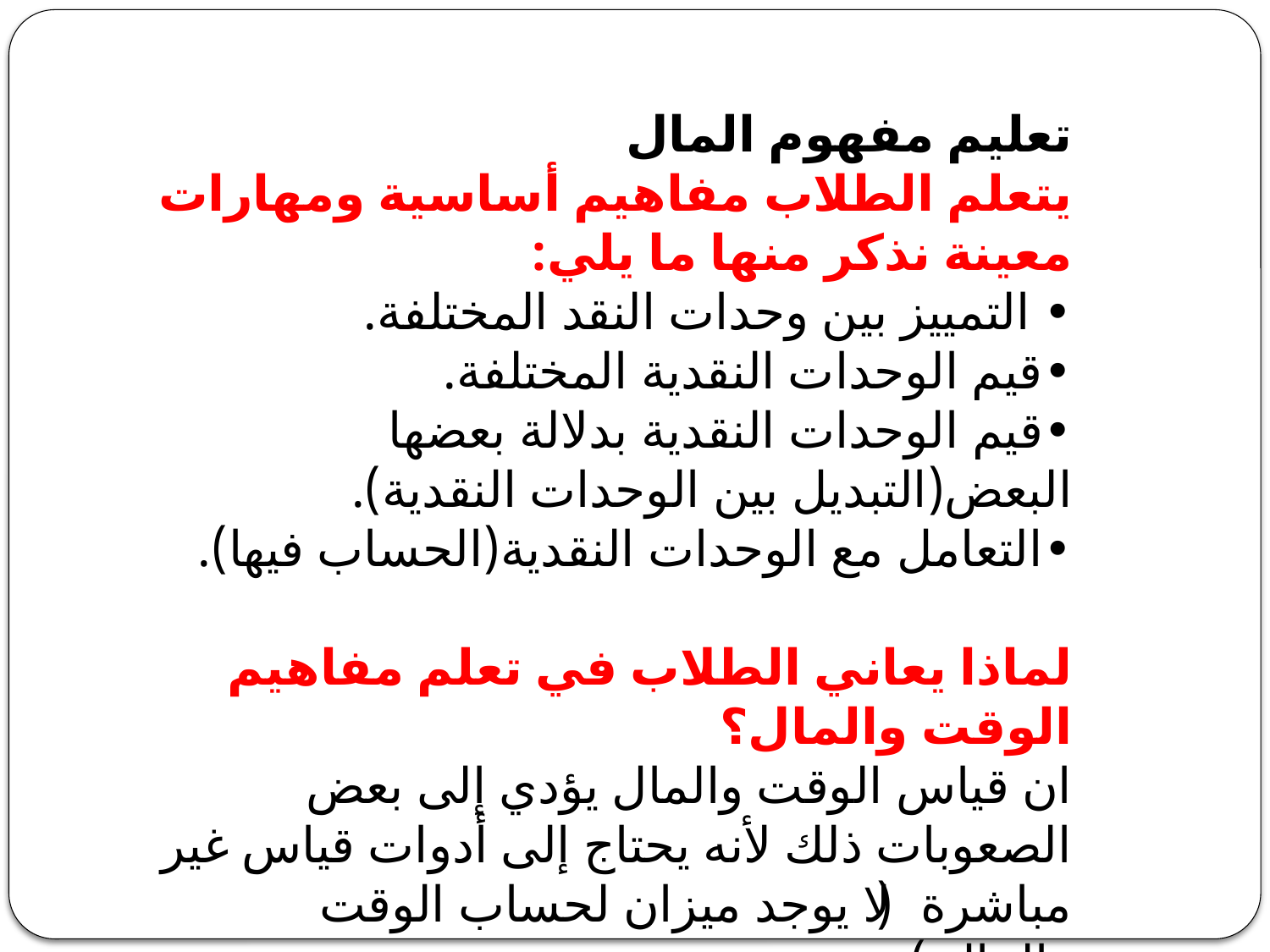

‏تعليم مفهوم المال
‏يتعلم الطلاب مفاهيم أساسية ومهارات معينة نذكر منها ما يلي:
•	‏ التمييز بين وحدات النقد المختلفة.
•	‏قيم الوحدات النقدية المختلفة.
•	‏قيم الوحدات النقدية بدلالة بعضها البعض(‏التبديل بين الوحدات النقدية).
•	‏التعامل مع الوحدات النقدية(‏الحساب فيها).

‏لماذا يعاني الطلاب في تعلم مفاهيم الوقت والمال؟
‏ان قياس الوقت والمال يؤدي إلى بعض الصعوبات ذلك لأنه يحتاج إلى أدوات قياس غير مباشرة( ‏لا يوجد ‏ميزان لحساب الوقت والمال ).